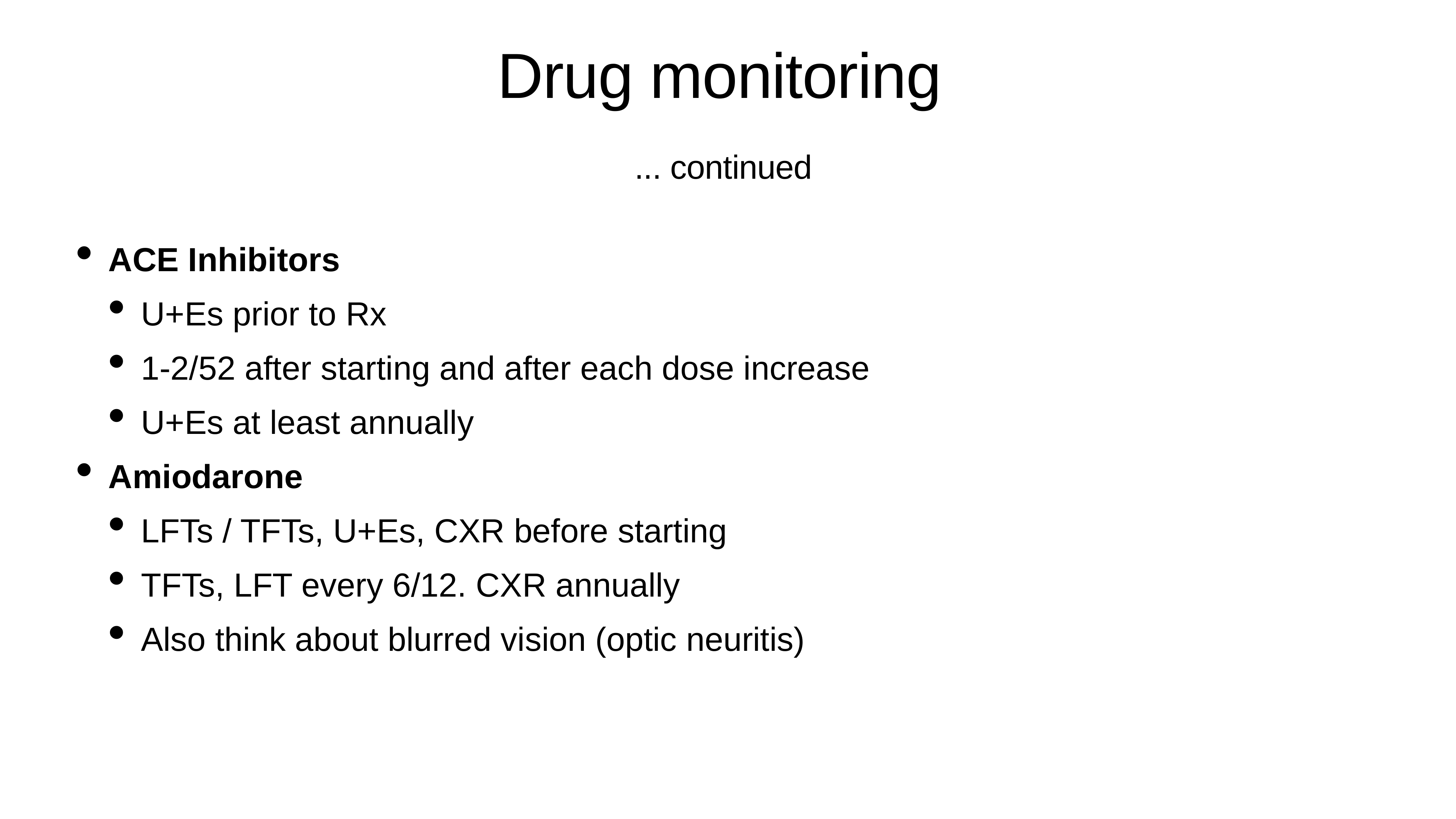

# Drug monitoring
... continued
ACE Inhibitors
U+Es prior to Rx
1-2/52 after starting and after each dose increase
U+Es at least annually
Amiodarone
LFTs / TFTs, U+Es, CXR before starting
TFTs, LFT every 6/12. CXR annually
Also think about blurred vision (optic neuritis)